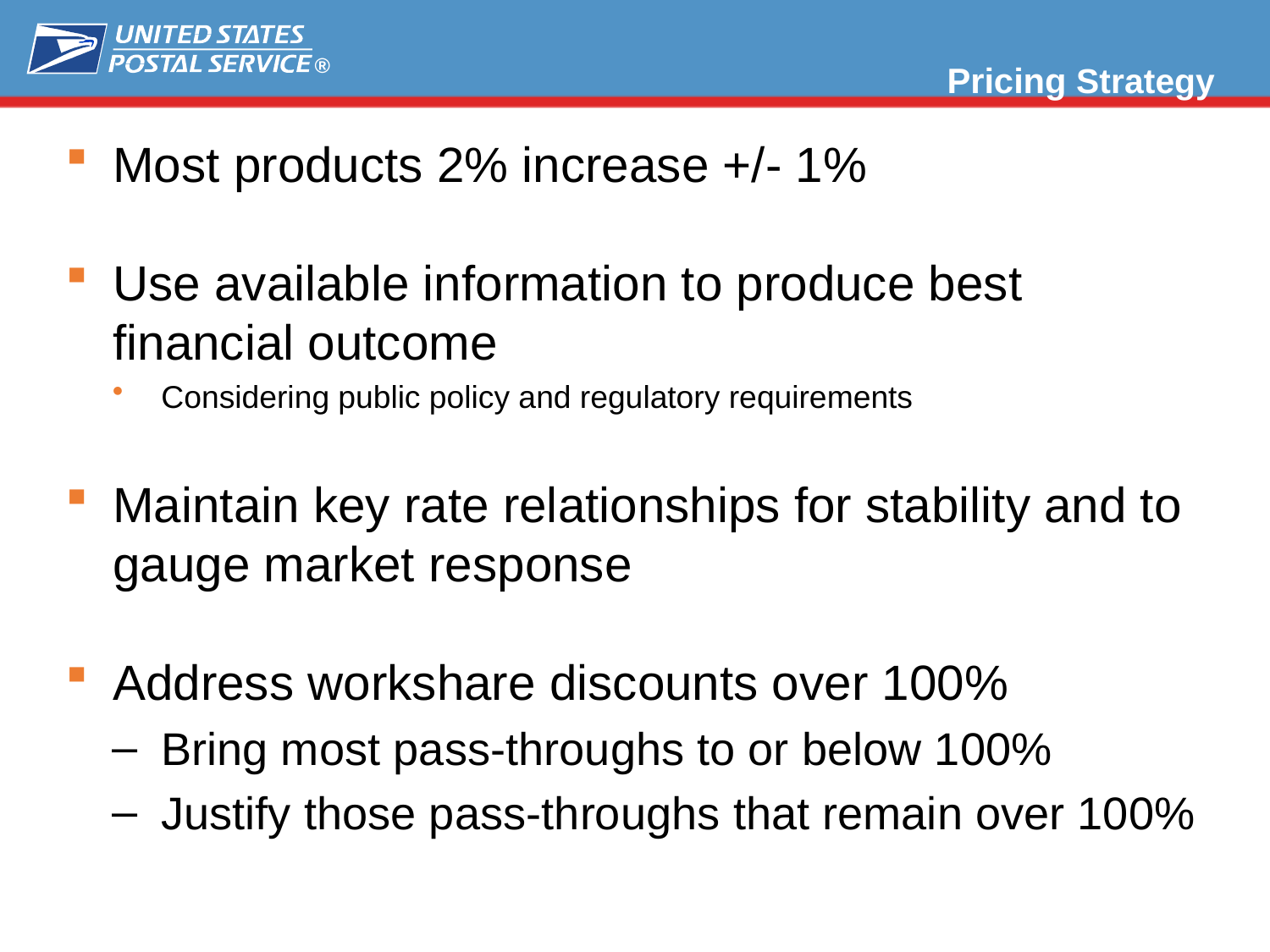

# Pricing Strategy
Most products 2% increase +/- 1%

Use available information to produce best financial outcome
Considering public policy and regulatory requirements

Maintain key rate relationships for stability and to gauge market response

Address workshare discounts over 100%
Bring most pass-throughs to or below 100%
Justify those pass-throughs that remain over 100%